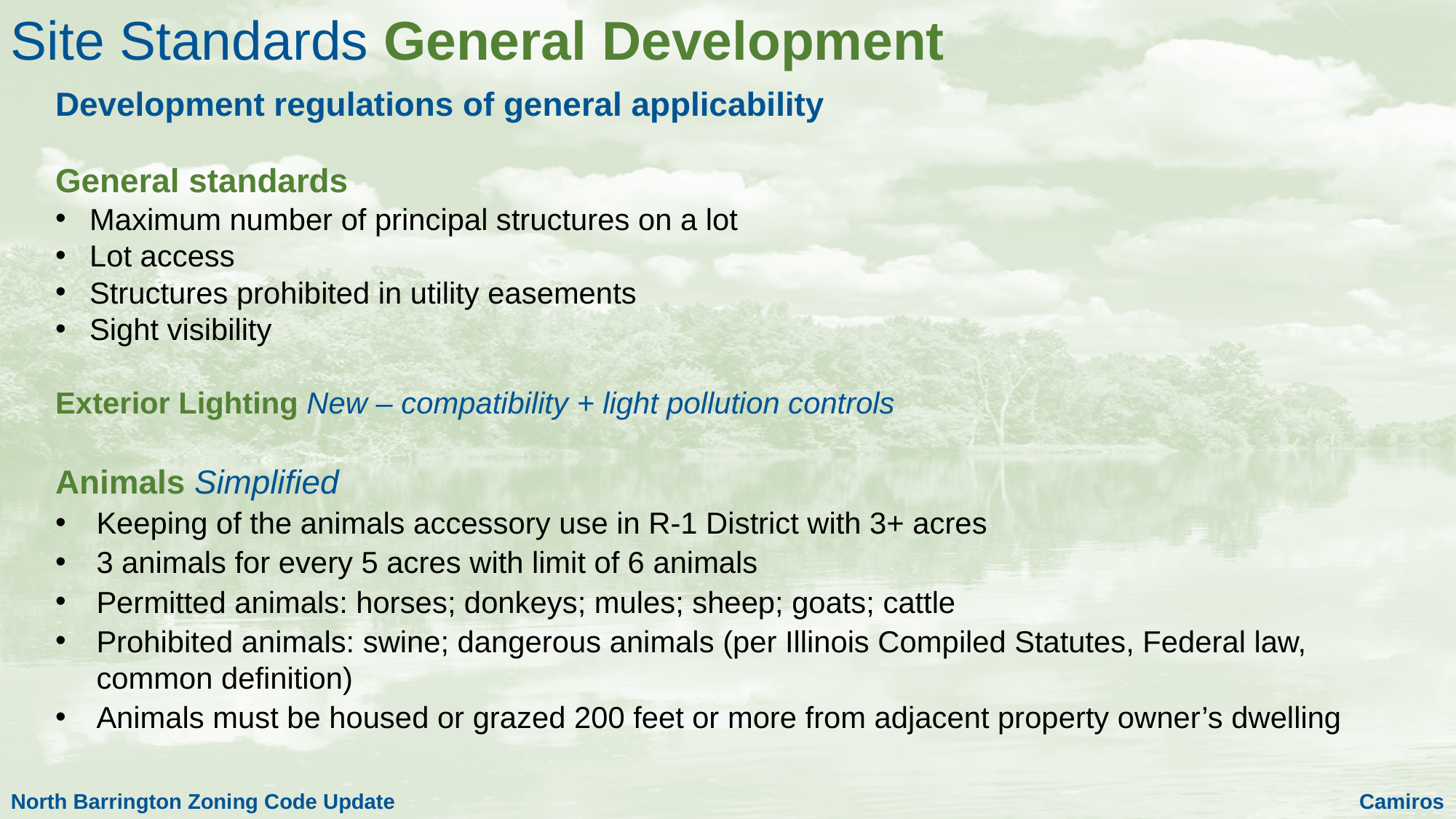

Site Standards General Development
Development regulations of general applicability

General standards
Maximum number of principal structures on a lot
Lot access
Structures prohibited in utility easements
Sight visibility

Exterior Lighting New – compatibility + light pollution controls

Animals Simplified
Keeping of the animals accessory use in R-1 District with 3+ acres
3 animals for every 5 acres with limit of 6 animals
Permitted animals: horses; donkeys; mules; sheep; goats; cattle
Prohibited animals: swine; dangerous animals (per Illinois Compiled Statutes, Federal law, common definition)
Animals must be housed or grazed 200 feet or more from adjacent property owner’s dwelling